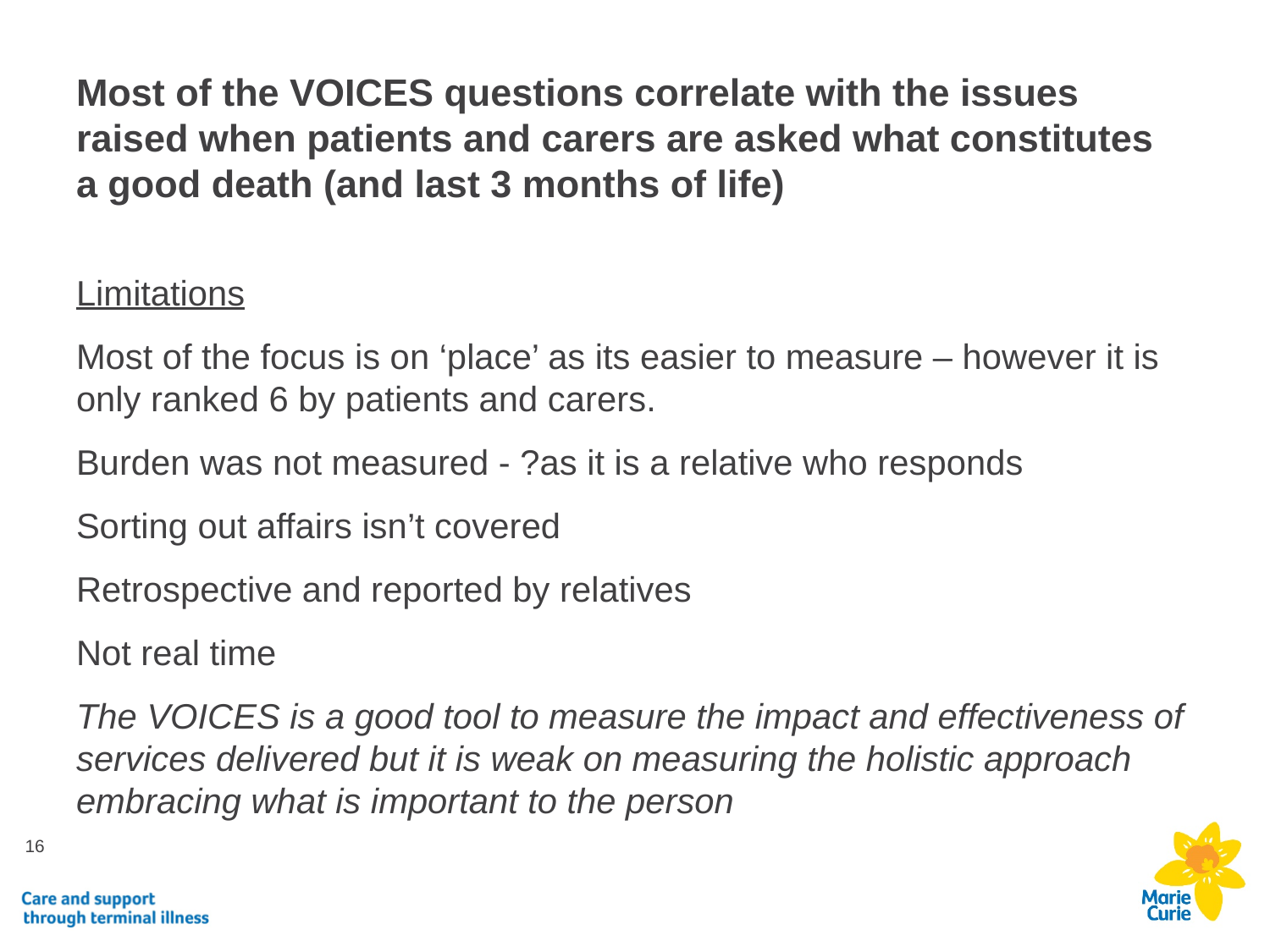

# Most of the VOICES questions correlate with the issues raised when patients and carers are asked what constitutes a good death (and last 3 months of life)
Limitations
Most of the focus is on ‘place’ as its easier to measure – however it is only ranked 6 by patients and carers.
Burden was not measured - ?as it is a relative who responds
Sorting out affairs isn’t covered
Retrospective and reported by relatives
Not real time
The VOICES is a good tool to measure the impact and effectiveness of services delivered but it is weak on measuring the holistic approach embracing what is important to the person
16